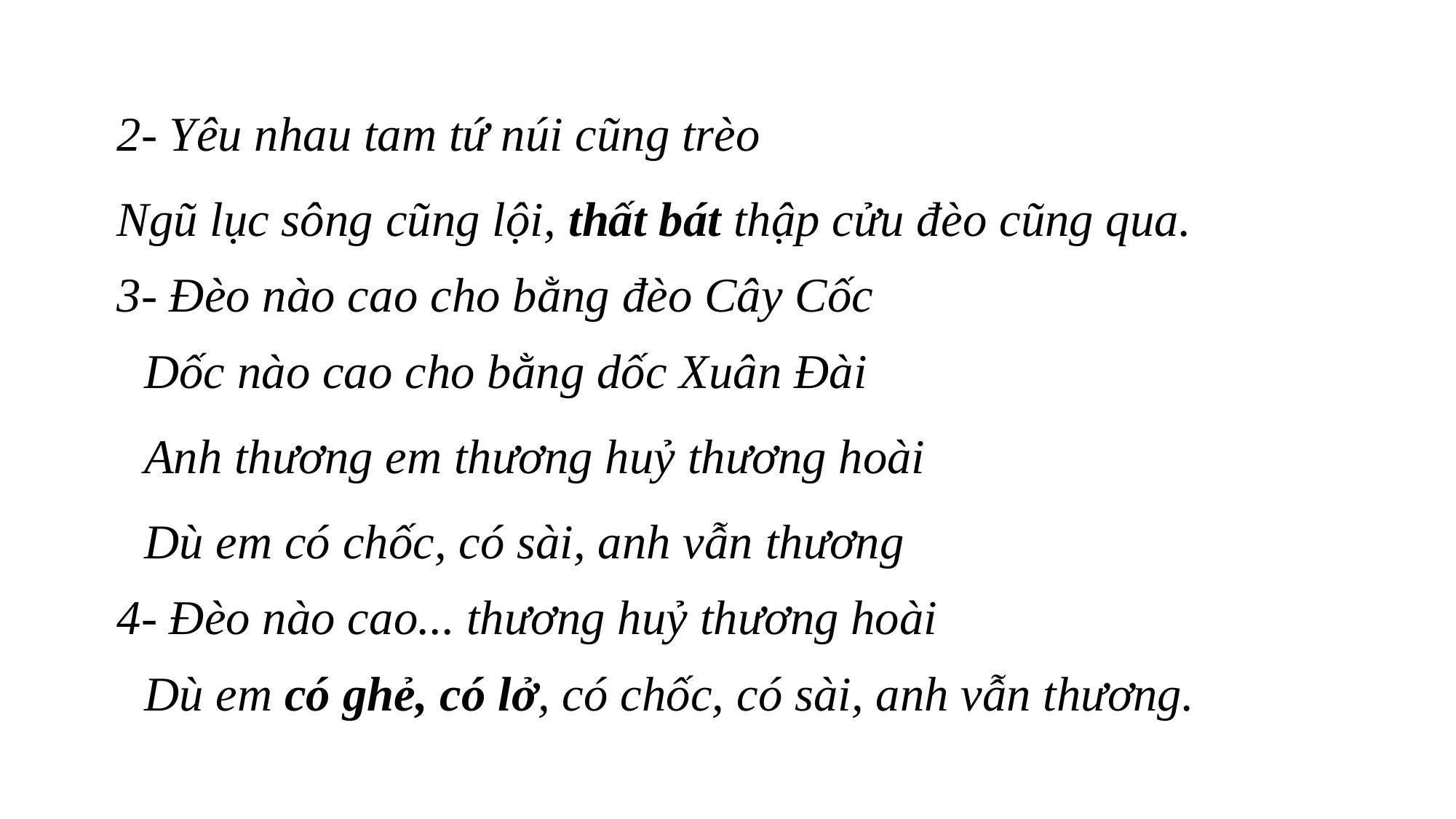

2- Yêu nhau tam tứ núi cũng trèo
Ngũ lục sông cũng lội, thất bát thập cửu đèo cũng qua.
3- Đèo nào cao cho bằng đèo Cây Cốc
Dốc nào cao cho bằng dốc Xuân Đài
Anh thương em thương huỷ thương hoài
Dù em có chốc, có sài, anh vẫn thương
4- Đèo nào cao... thương huỷ thương hoài
Dù em có ghẻ, có lở, có chốc, có sài, anh vẫn thương.